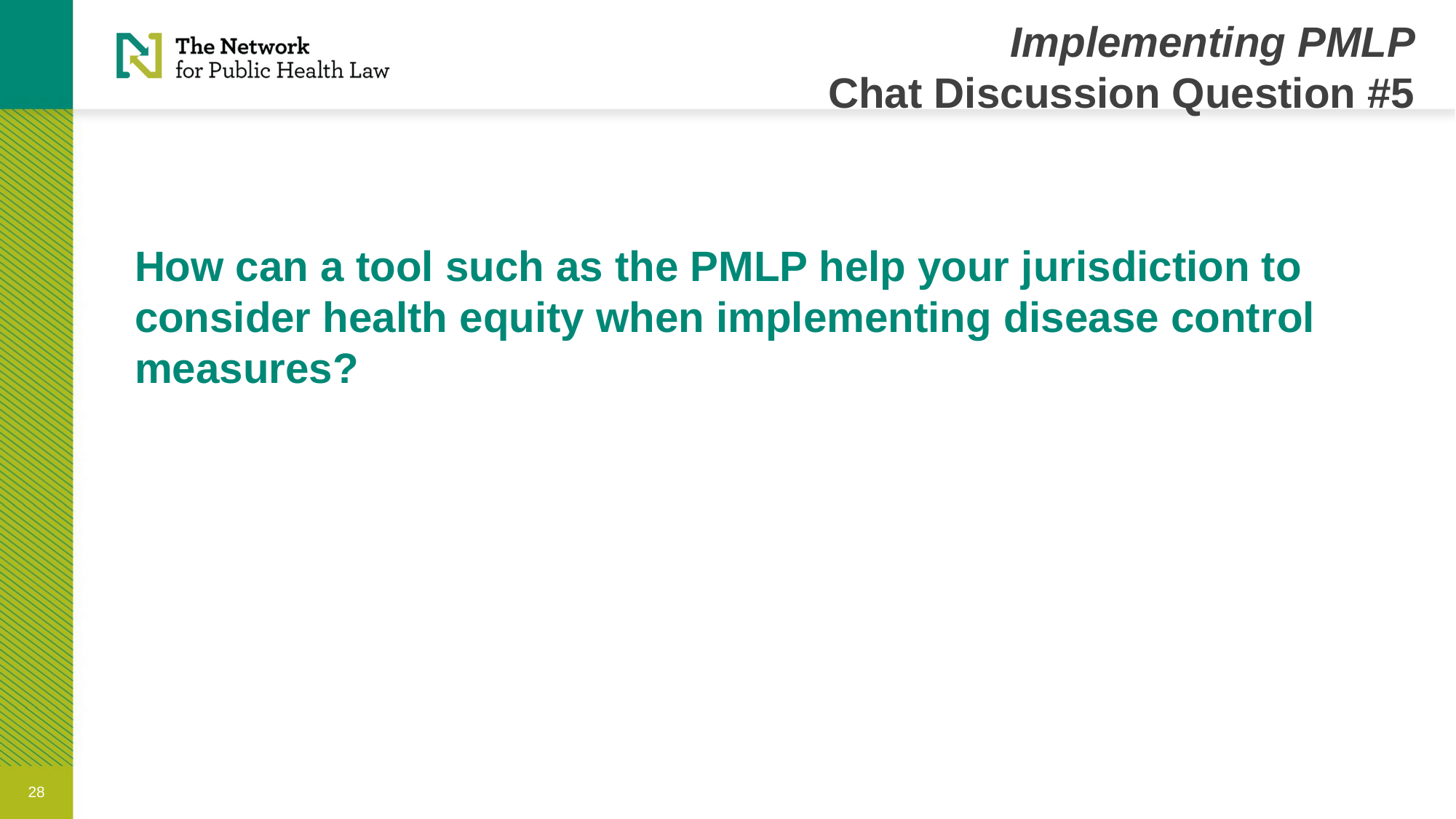

Implementing PMLP
Chat Discussion Question #5
# How can a tool such as the PMLP help your jurisdiction to consider health equity when implementing disease control measures?
28